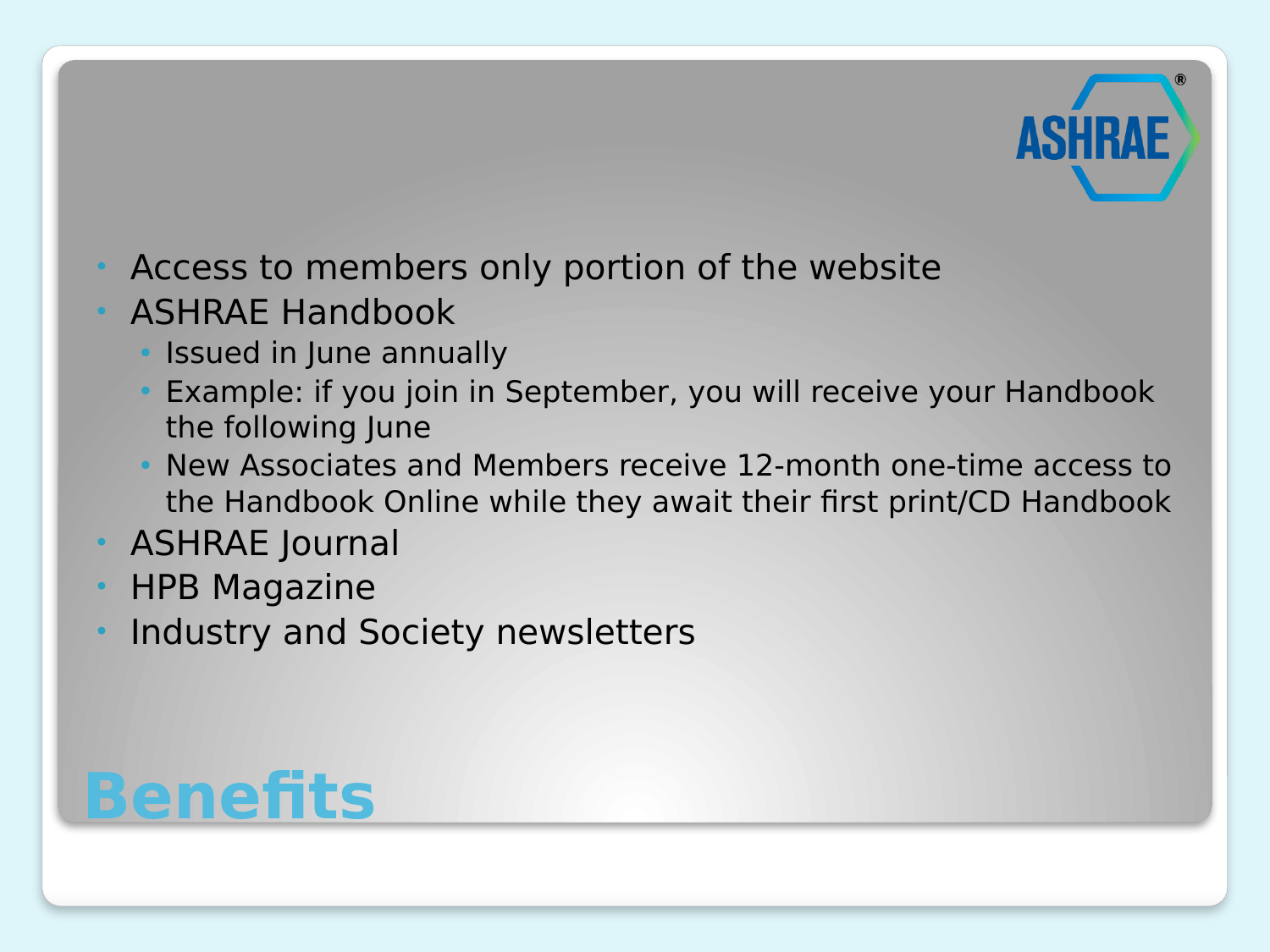

Access to members only portion of the website
ASHRAE Handbook
Issued in June annually
Example: if you join in September, you will receive your Handbook the following June
New Associates and Members receive 12-month one-time access to the Handbook Online while they await their first print/CD Handbook
ASHRAE Journal
HPB Magazine
Industry and Society newsletters
# Benefits